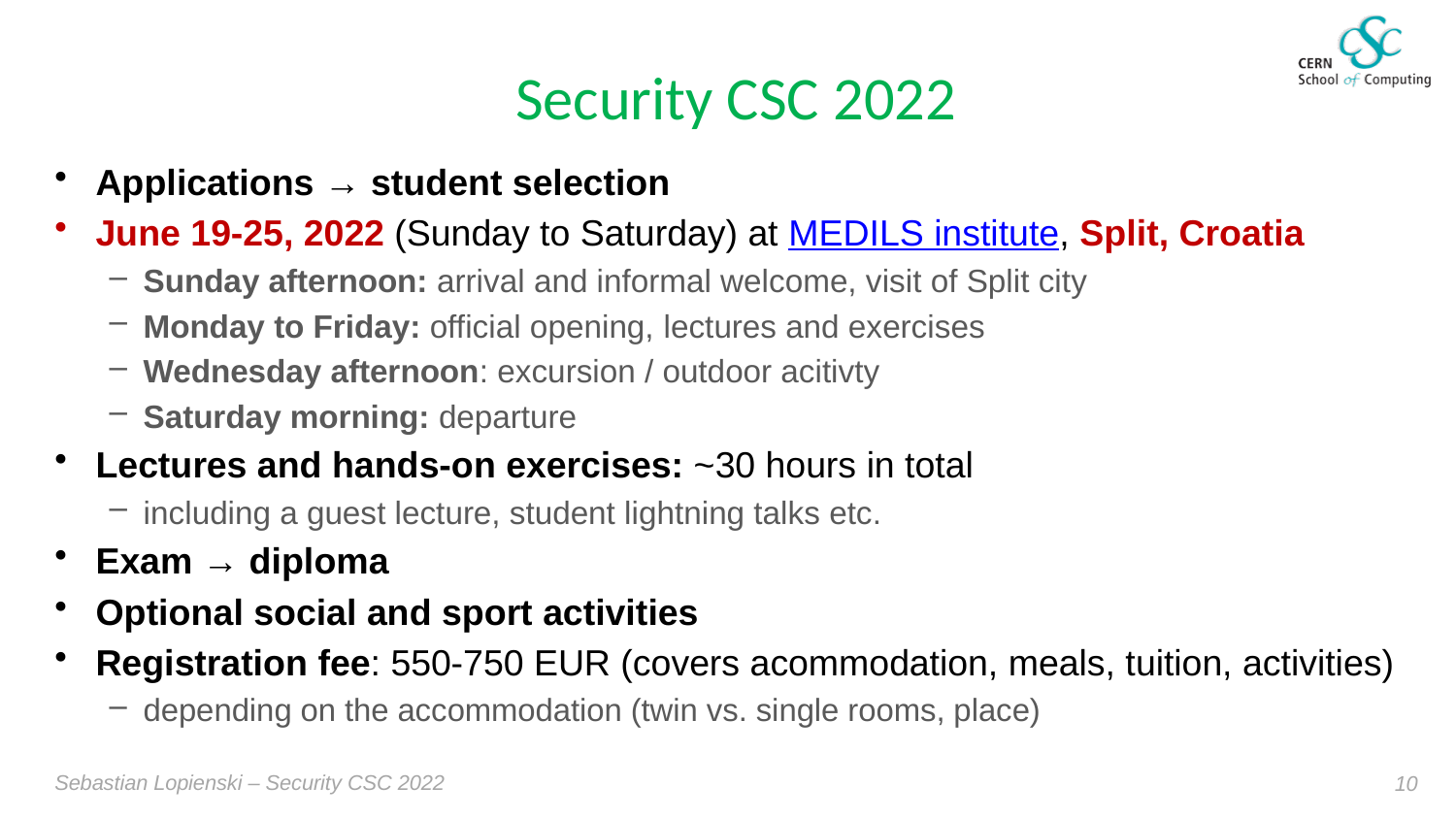

# Security CSC 2022
Applications → student selection
June 19-25, 2022 (Sunday to Saturday) at MEDILS institute, Split, Croatia
Sunday afternoon: arrival and informal welcome, visit of Split city
Monday to Friday: official opening, lectures and exercises
Wednesday afternoon: excursion / outdoor acitivty
Saturday morning: departure
Lectures and hands-on exercises: ~30 hours in total
including a guest lecture, student lightning talks etc.
Exam → diploma
Optional social and sport activities
Registration fee: 550-750 EUR (covers acommodation, meals, tuition, activities)
depending on the accommodation (twin vs. single rooms, place)

Sebastian Lopienski – Security CSC 2022
10